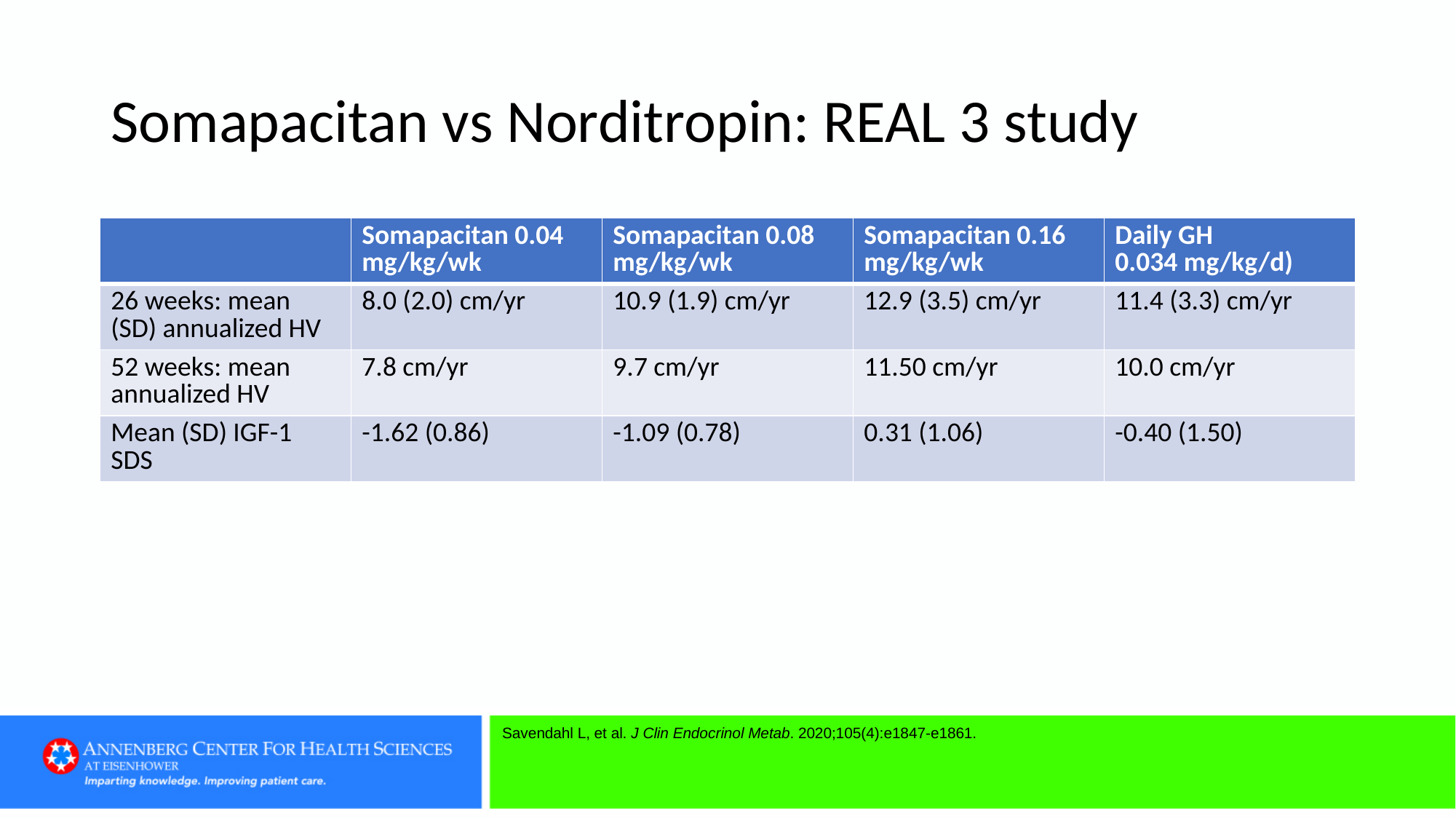

# Somapacitan vs Norditropin: REAL 3 study
|  | Somapacitan 0.04 mg/kg/wk | Somapacitan 0.08 mg/kg/wk | Somapacitan 0.16 mg/kg/wk | Daily GH 0.034 mg/kg/d) |
| --- | --- | --- | --- | --- |
| 26 weeks: mean (SD) annualized HV | 8.0 (2.0) cm/yr | 10.9 (1.9) cm/yr | 12.9 (3.5) cm/yr | 11.4 (3.3) cm/yr |
| 52 weeks: mean annualized HV | 7.8 cm/yr | 9.7 cm/yr | 11.50 cm/yr | 10.0 cm/yr |
| Mean (SD) IGF-1 SDS | -1.62 (0.86) | -1.09 (0.78) | 0.31 (1.06) | -0.40 (1.50) |
Savendahl L, et al. J Clin Endocrinol Metab. 2020;105(4):e1847-e1861.